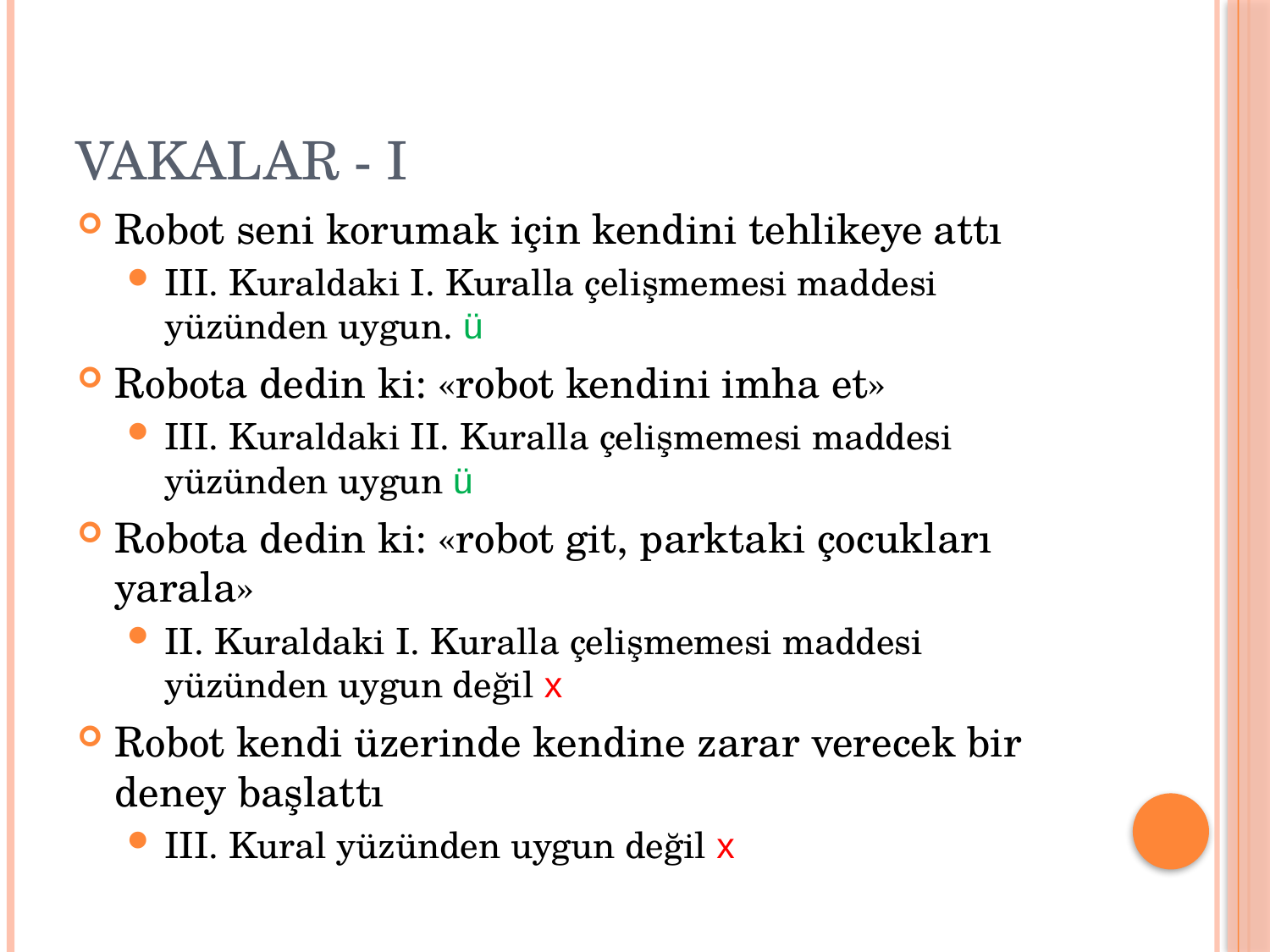

# Vakalar - I
Robot seni korumak için kendini tehlikeye attı
III. Kuraldaki I. Kuralla çelişmemesi maddesi yüzünden uygun. ü
Robota dedin ki: «robot kendini imha et»
III. Kuraldaki II. Kuralla çelişmemesi maddesi yüzünden uygun ü
Robota dedin ki: «robot git, parktaki çocukları yarala»
II. Kuraldaki I. Kuralla çelişmemesi maddesi yüzünden uygun değil x
Robot kendi üzerinde kendine zarar verecek bir deney başlattı
III. Kural yüzünden uygun değil x